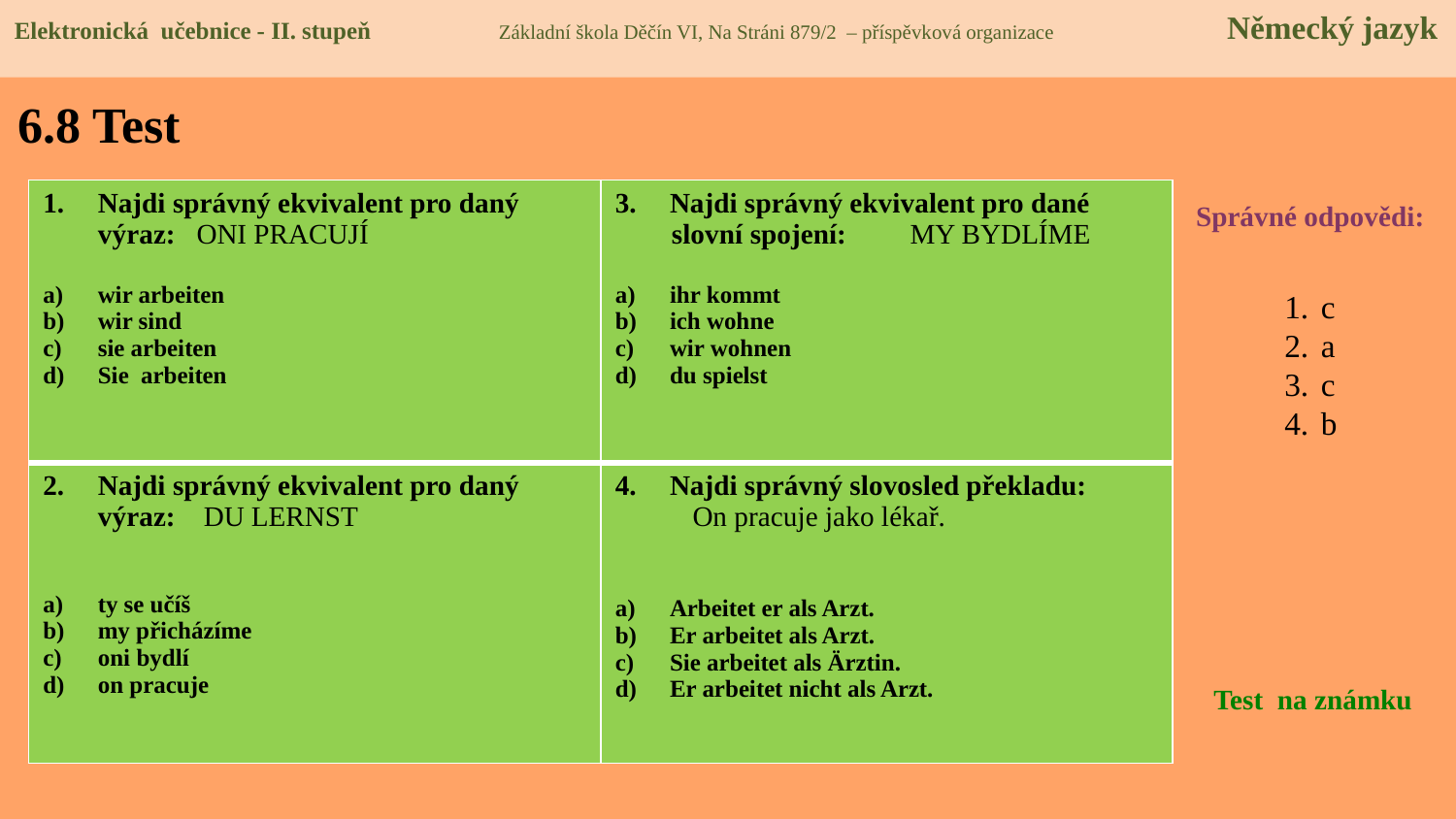

Elektronická  učebnice - II. stupeň                     Základní škola Děčín VI, Na Stráni 879/2  – příspěvková organizace                                  Německý jazyk

# 6.8 Test
| Najdi správný ekvivalent pro daný výraz: ONI PRACUJÍ wir arbeiten wir sind sie arbeiten Sie arbeiten | Najdi správný ekvivalent pro dané slovní spojení: MY BYDLÍME ihr kommt ich wohne wir wohnen du spielst |
| --- | --- |
| Najdi správný ekvivalent pro daný výraz: DU LERNST ty se učíš my přicházíme oni bydlí on pracuje | Najdi správný slovosled překladu: On pracuje jako lékař. Arbeitet er als Arzt. Er arbeitet als Arzt. Sie arbeitet als Ärztin. Er arbeitet nicht als Arzt. |
Správné odpovědi:

c
a
c
b

Test  na známku